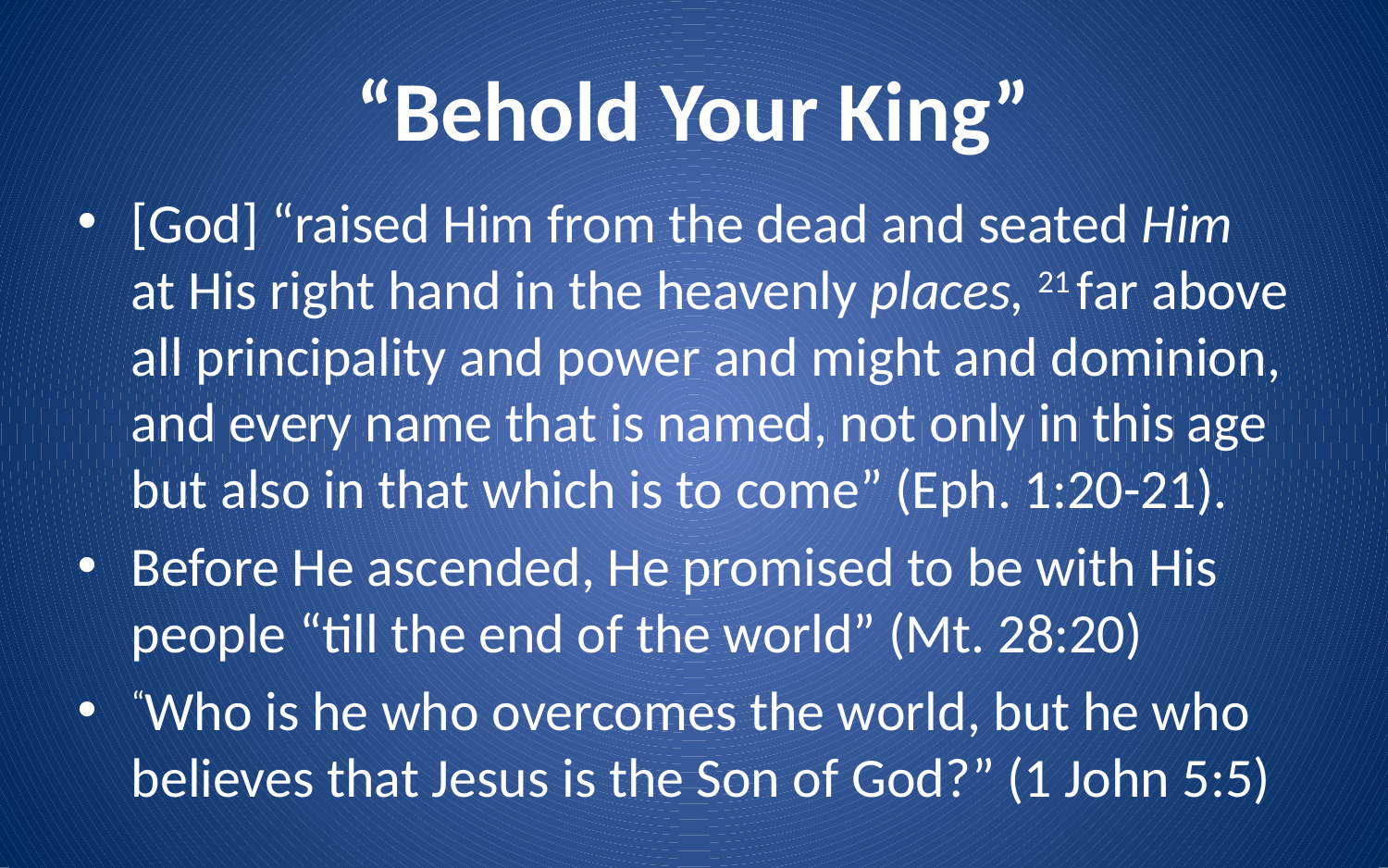

# “Behold Your King”
[God] “raised Him from the dead and seated Him at His right hand in the heavenly places, 21 far above all principality and power and might and dominion, and every name that is named, not only in this age but also in that which is to come” (Eph. 1:20-21).
Before He ascended, He promised to be with His people “till the end of the world” (Mt. 28:20)
“Who is he who overcomes the world, but he who believes that Jesus is the Son of God?” (1 John 5:5)